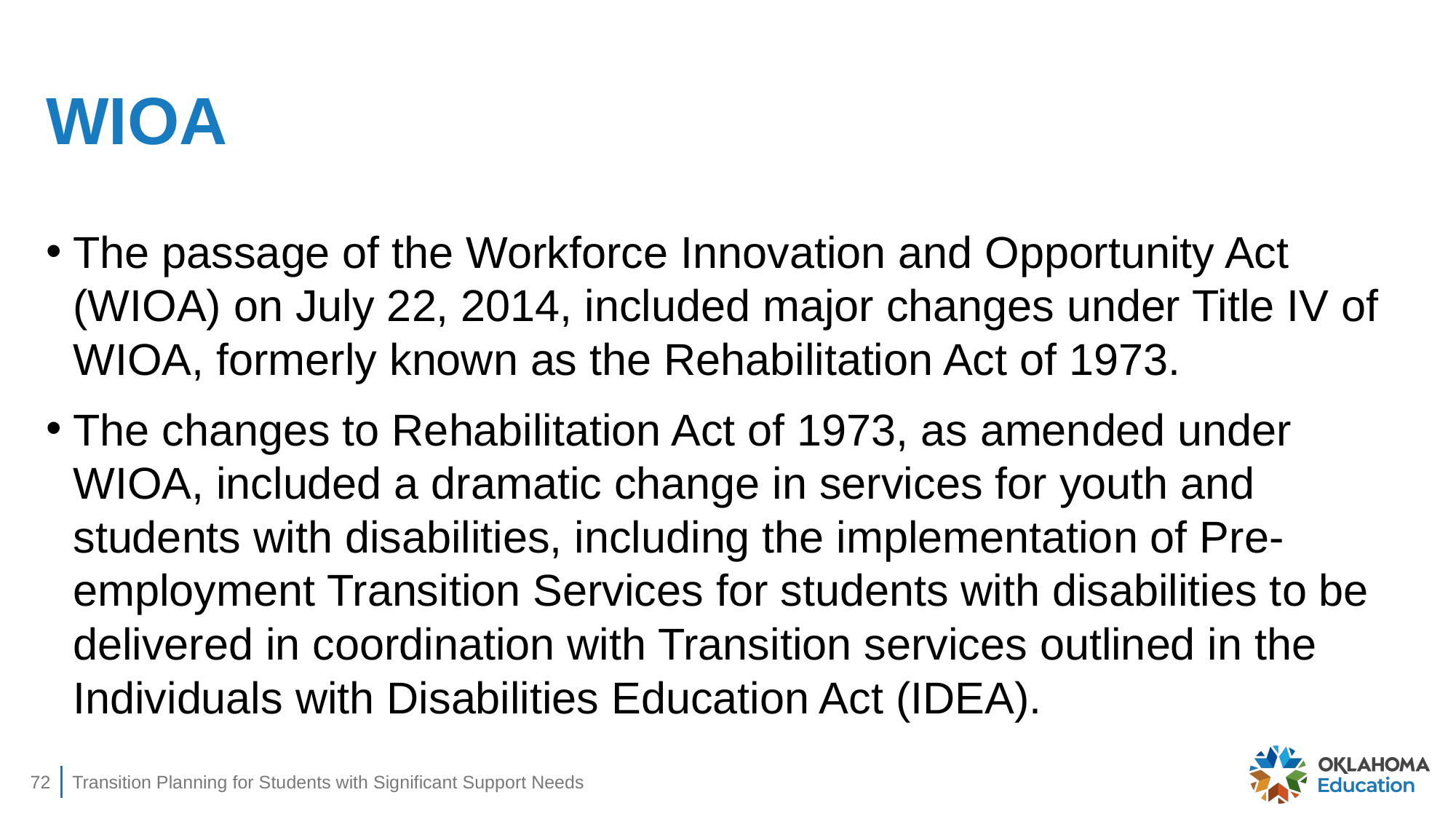

# WIOA
The passage of the Workforce Innovation and Opportunity Act (WIOA) on July 22, 2014, included major changes under Title IV of WIOA, formerly known as the Rehabilitation Act of 1973.
The changes to Rehabilitation Act of 1973, as amended under WIOA, included a dramatic change in services for youth and students with disabilities, including the implementation of Pre-employment Transition Services for students with disabilities to be delivered in coordination with Transition services outlined in the Individuals with Disabilities Education Act (IDEA).

72
Transition Planning for Students with Significant Support Needs